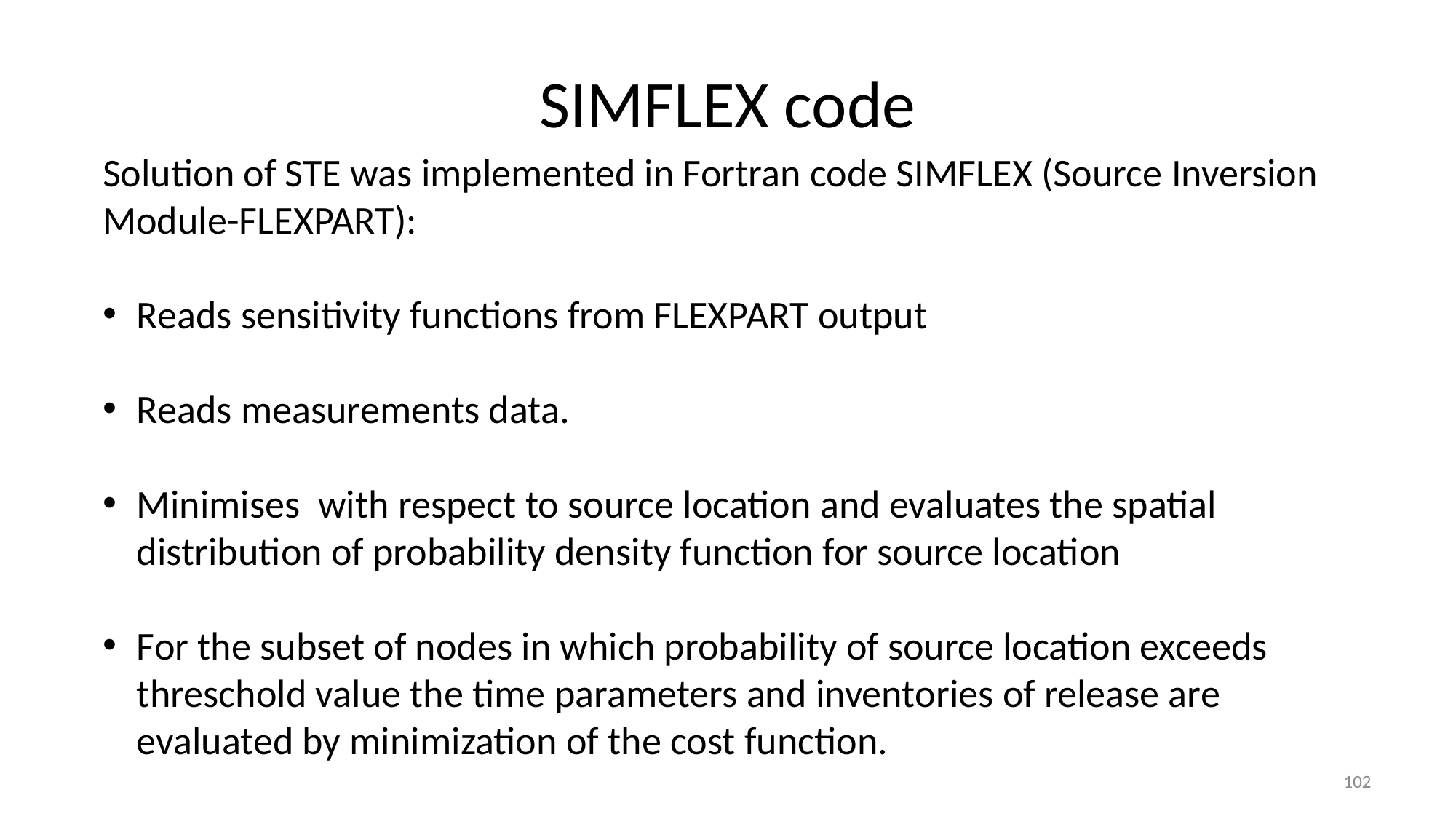

# SIMFLEX code
Solution of STE was implemented in Fortran code SIMFLEX (Source Inversion Module-FLEXPART):

Reads sensitivity functions from FLEXPART output

Reads measurements data.

Minimises  with respect to source location and evaluates the spatial distribution of probability density function for source location

For the subset of nodes in which probability of source location exceeds threschold value the time parameters and inventories of release are evaluated by minimization of the cost function.
102